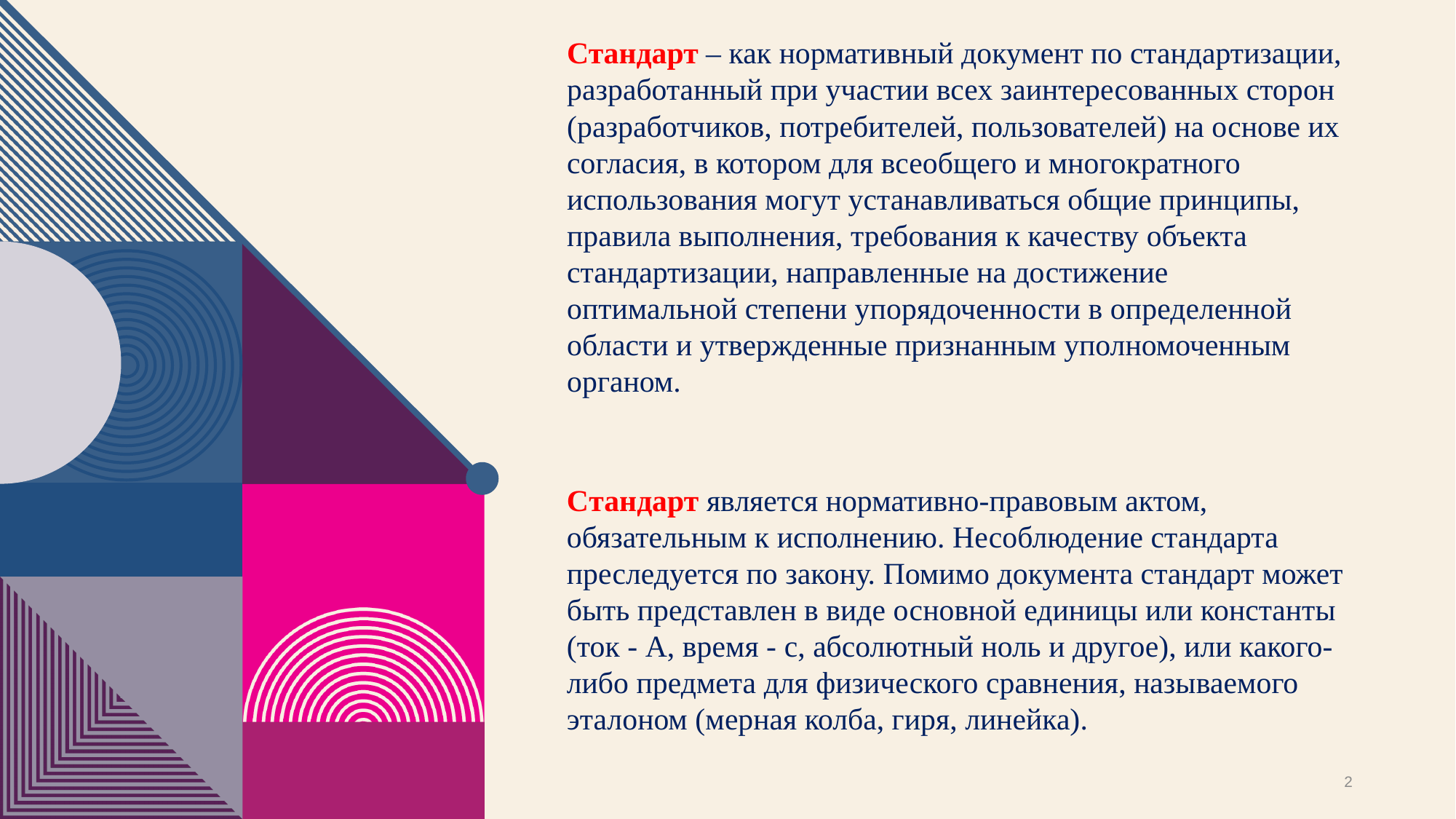

Стандарт – как нормативный документ по стандартизации, разработан­ный при участии всех заинтересованных сторон (разработчиков, потреби­телей, пользователей) на основе их согласия, в котором для всеобщего и многократного использования могут устанавливаться общие принципы, правила выполнения, требования к качеству объекта стандартизации, на­правленные на достижение оптимальной степени упорядоченности в оп­ределенной области и утвержденные признанным уполномоченным орга­ном.
Стандарт является нормативно-правовым актом, обязательным к исполнению. Несоблюдение стандарта преследуется по закону. Помимо документа стандарт может быть представлен в виде ос­новной единицы или константы (ток - А, время - с, абсолютный ноль и другое), или какого-либо предмета для физического сравнения, назы­ваемого эталоном (мерная колба, гиря, линейка).
2